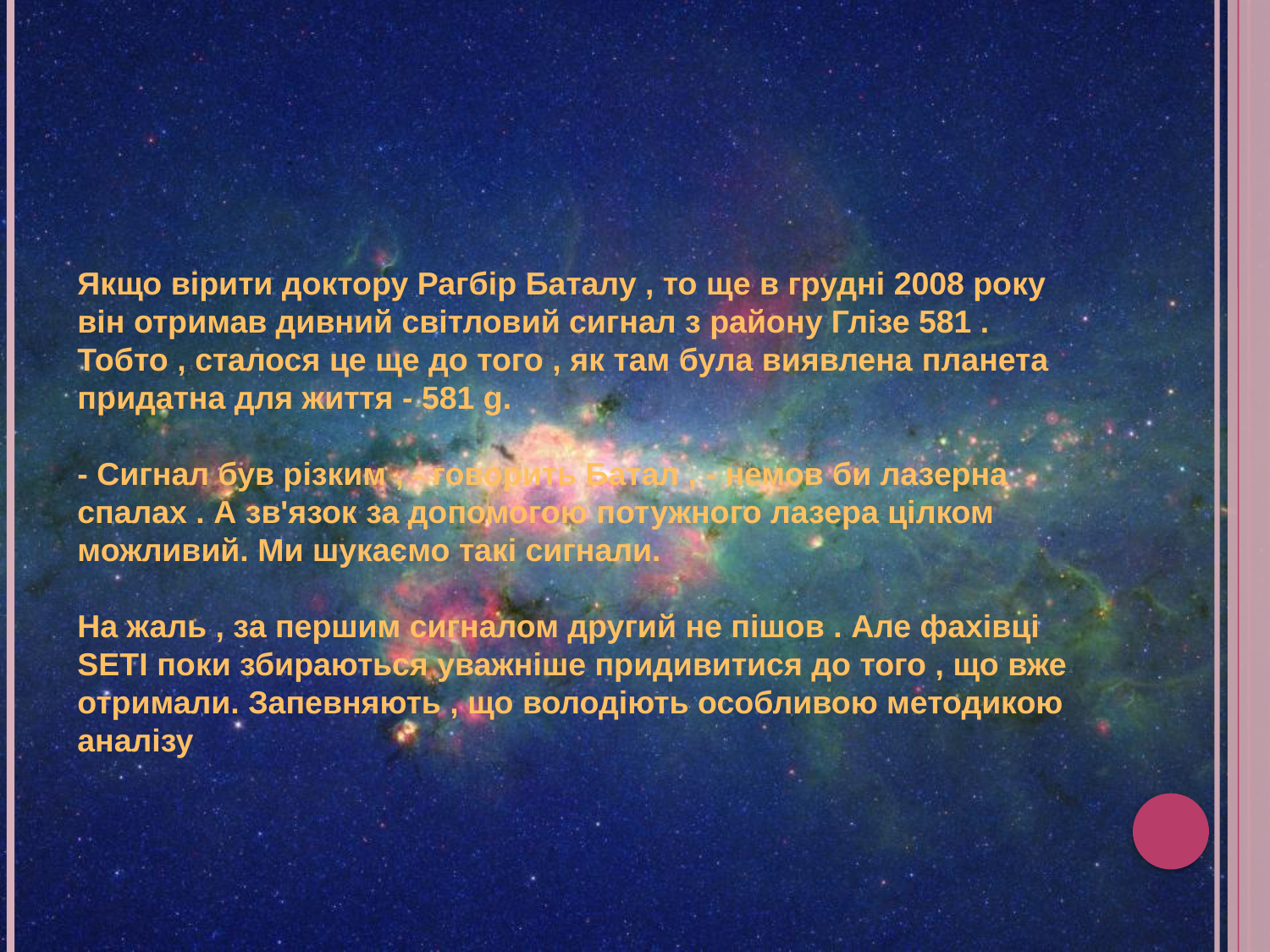

# Якщо вірити доктору Рагбір Баталу , то ще в грудні 2008 року він отримав дивний світловий сигнал з району Глізе 581 . Тобто , сталося це ще до того , як там була виявлена ​​планета придатна для життя - 581 g. - Сигнал був різким , - говорить Батал , - немов би лазерна спалах . А зв'язок за допомогою потужного лазера цілком можливий. Ми шукаємо такі сигнали. На жаль , за першим сигналом другий не пішов . Але фахівці SETI поки збираються уважніше придивитися до того , що вже отримали. Запевняють , що володіють особливою методикою аналізу